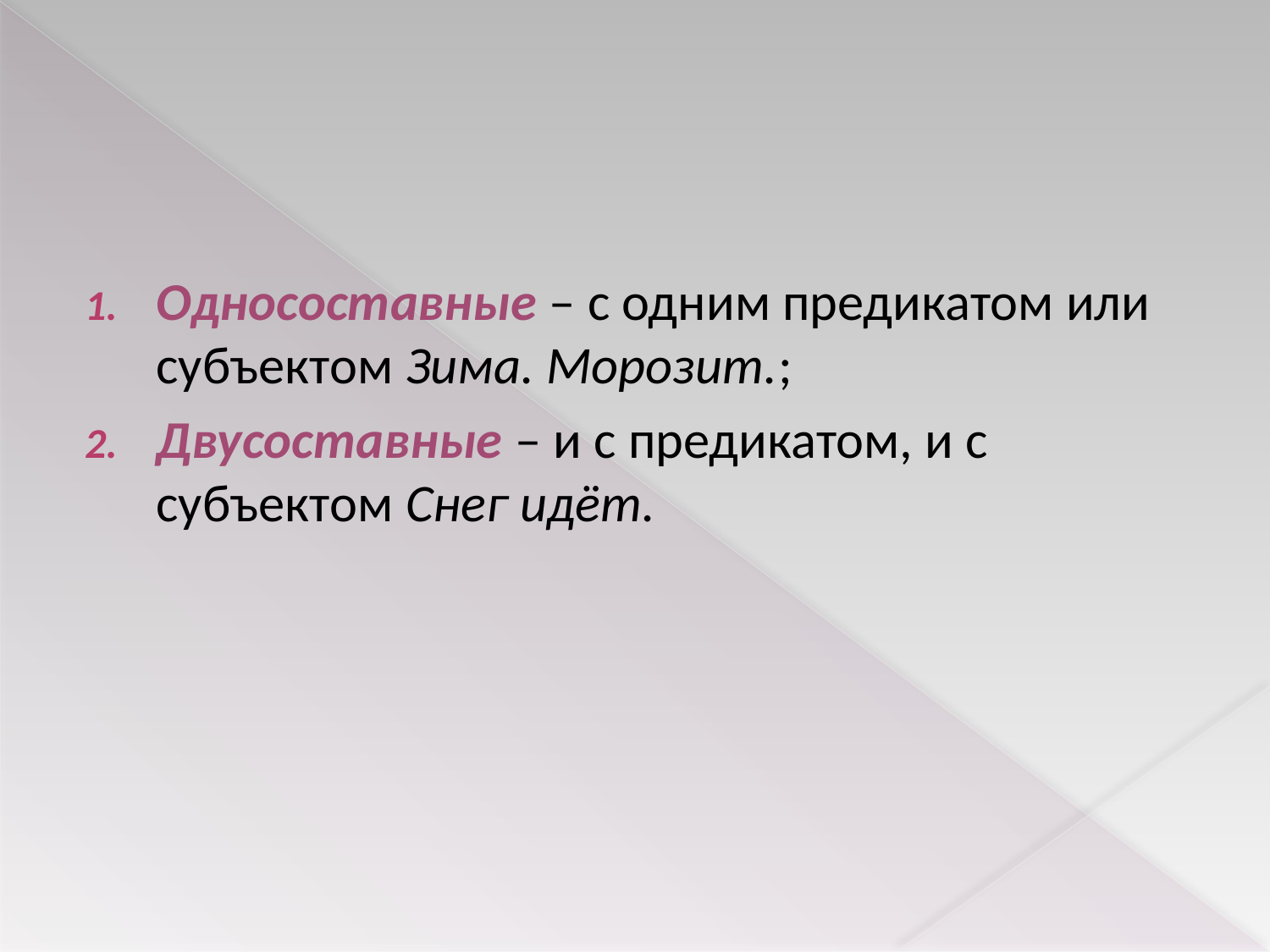

Односоставные – с одним предикатом или субъектом Зима. Морозит.;
Двусоставные – и с предикатом, и с субъектом Снег идёт.